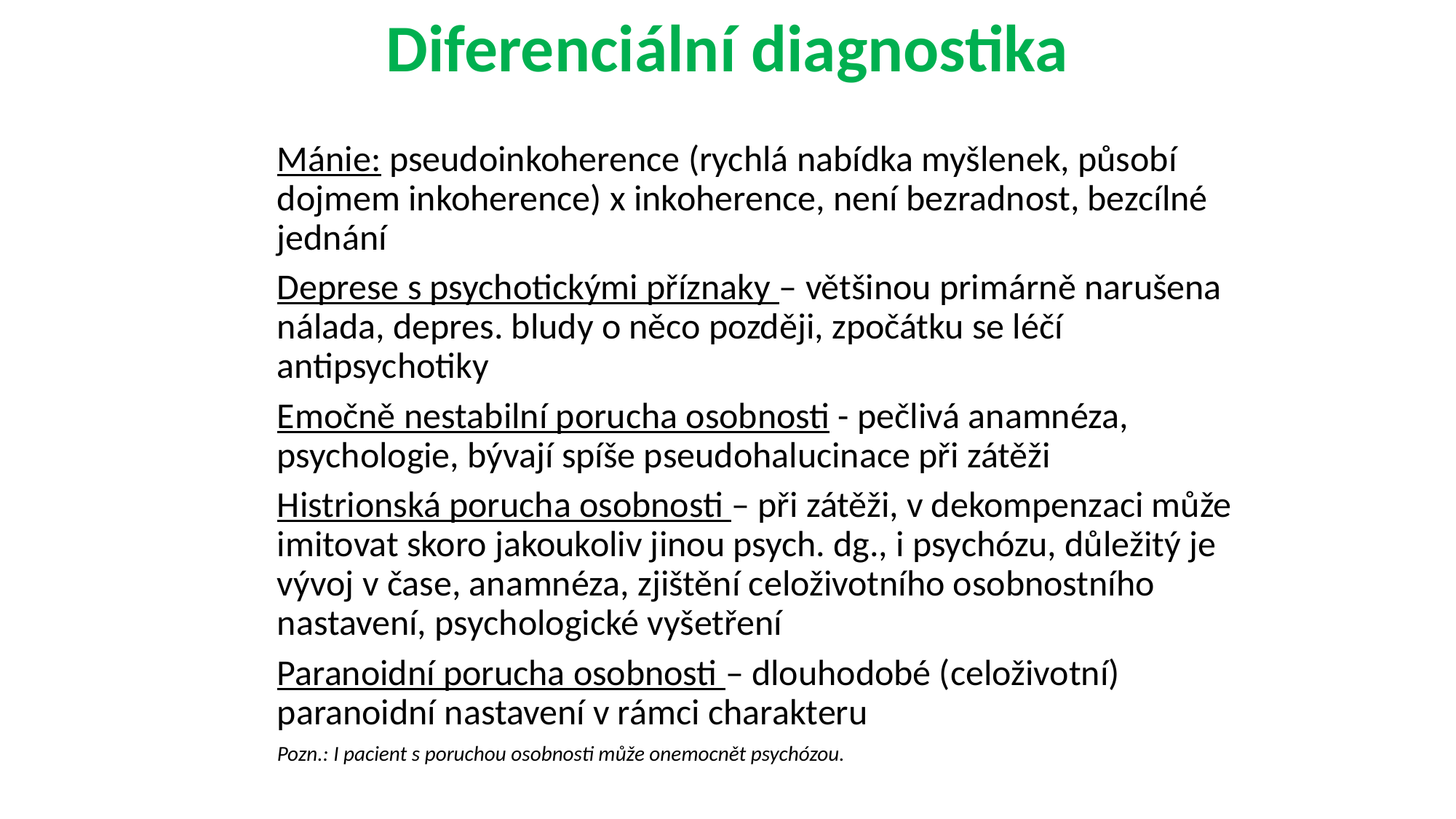

Diferenciální diagnostika
Mánie: pseudoinkoherence (rychlá nabídka myšlenek, působí dojmem inkoherence) x inkoherence, není bezradnost, bezcílné jednání
Deprese s psychotickými příznaky – většinou primárně narušena nálada, depres. bludy o něco později, zpočátku se léčí antipsychotiky
Emočně nestabilní porucha osobnosti - pečlivá anamnéza, psychologie, bývají spíše pseudohalucinace při zátěži
Histrionská porucha osobnosti – při zátěži, v dekompenzaci může imitovat skoro jakoukoliv jinou psych. dg., i psychózu, důležitý je vývoj v čase, anamnéza, zjištění celoživotního osobnostního nastavení, psychologické vyšetření
Paranoidní porucha osobnosti – dlouhodobé (celoživotní) paranoidní nastavení v rámci charakteru
Pozn.: I pacient s poruchou osobnosti může onemocnět psychózou.